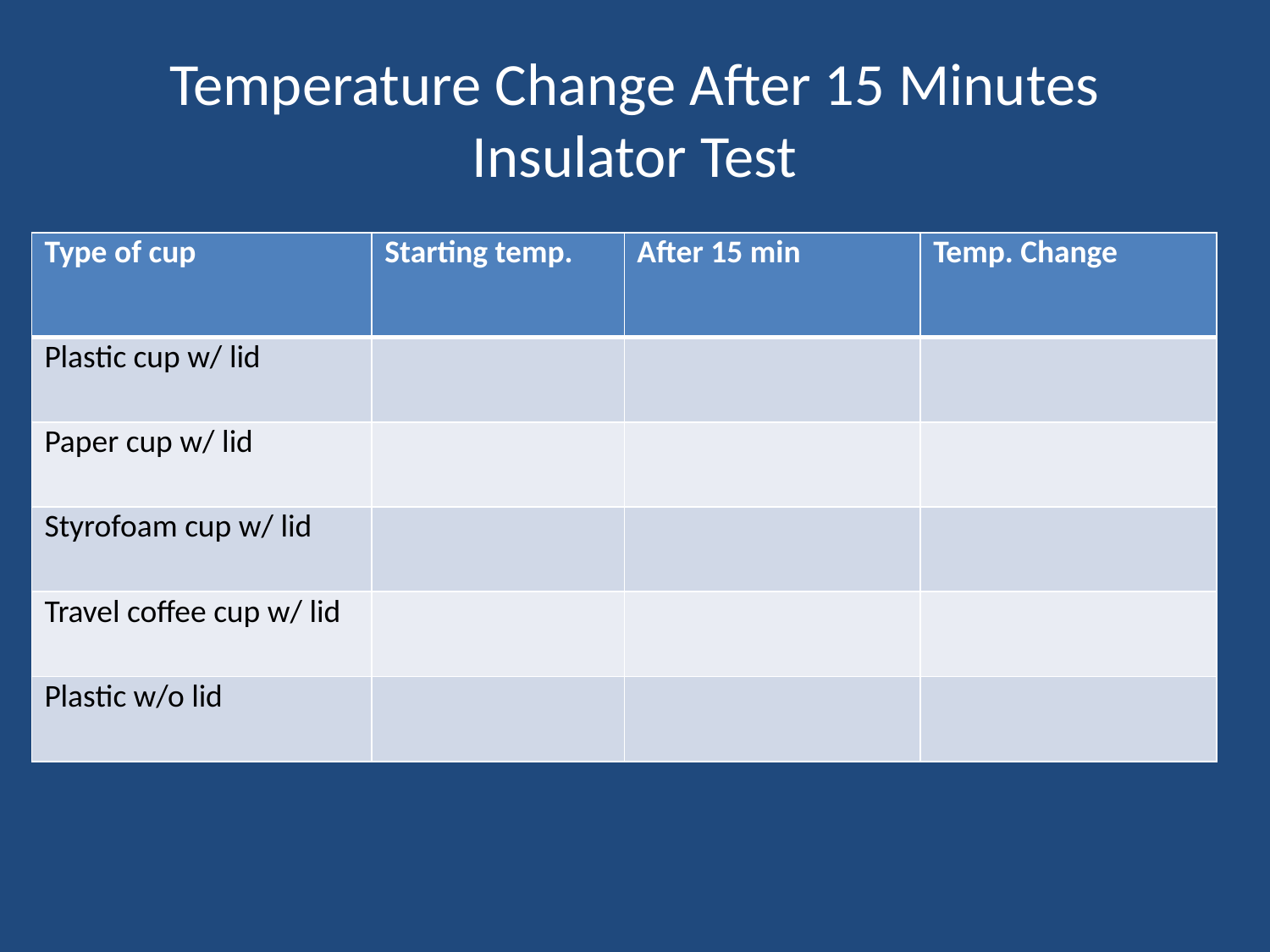

# Temperature Change After 15 Minutes Insulator Test
| Type of cup | Starting temp. | After 15 min | Temp. Change |
| --- | --- | --- | --- |
| Plastic cup w/ lid |  |  |  |
| Paper cup w/ lid |  |  |  |
| Styrofoam cup w/ lid |  |  |  |
| Travel coffee cup w/ lid |  |  |  |
| Plastic w/o lid |  |  |  |